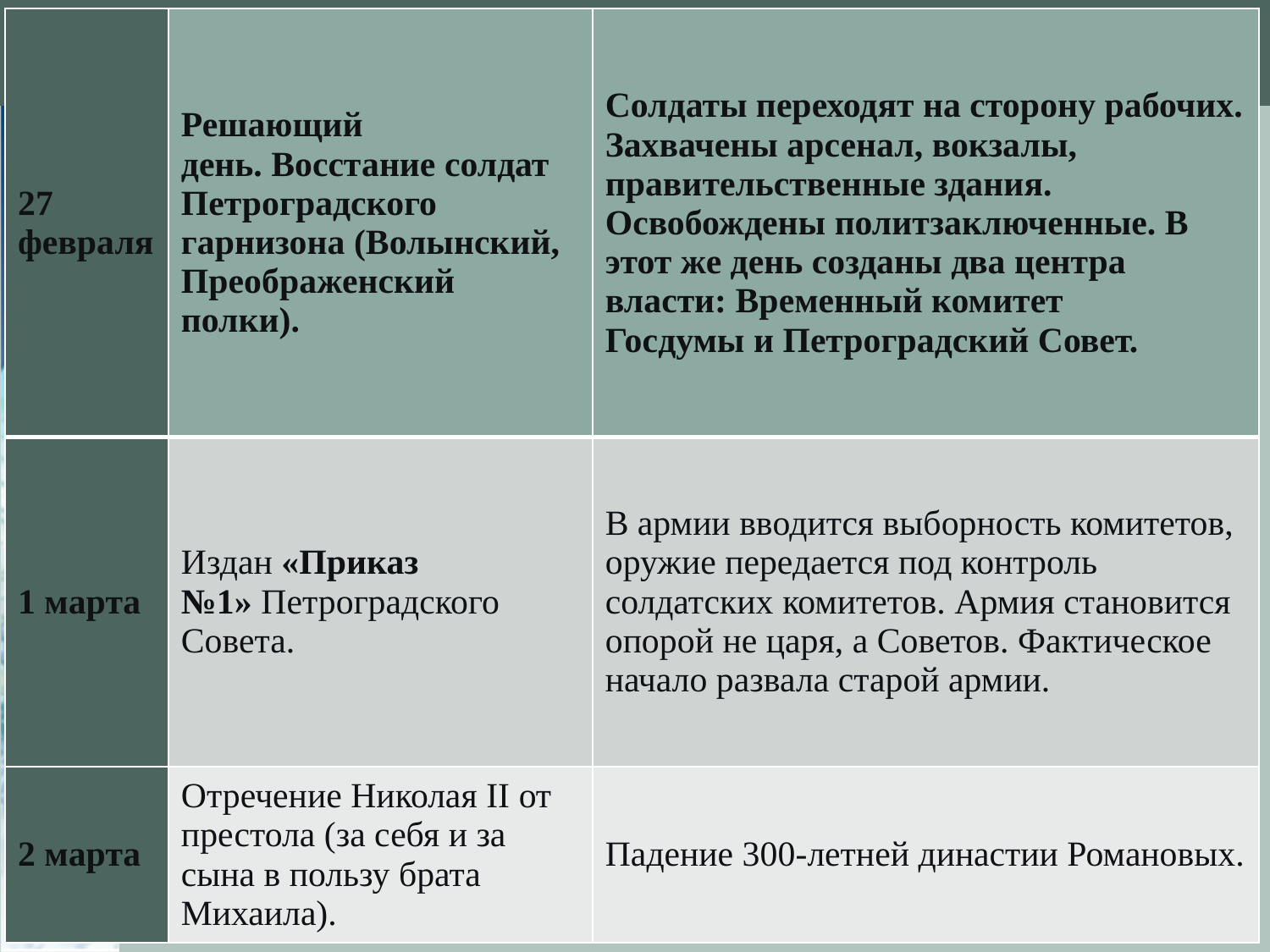

| 27 февраля | Решающий день. Восстание солдат Петроградского гарнизона (Волынский, Преображенский полки). | Солдаты переходят на сторону рабочих. Захвачены арсенал, вокзалы, правительственные здания. Освобождены политзаключенные. В этот же день созданы два центра власти: Временный комитет Госдумы и Петроградский Совет. |
| --- | --- | --- |
| 1 марта | Издан «Приказ №1» Петроградского Совета. | В армии вводится выборность комитетов, оружие передается под контроль солдатских комитетов. Армия становится опорой не царя, а Советов. Фактическое начало развала старой армии. |
| 2 марта | Отречение Николая II от престола (за себя и за сына в пользу брата Михаила). | Падение 300-летней династии Романовых. |
#